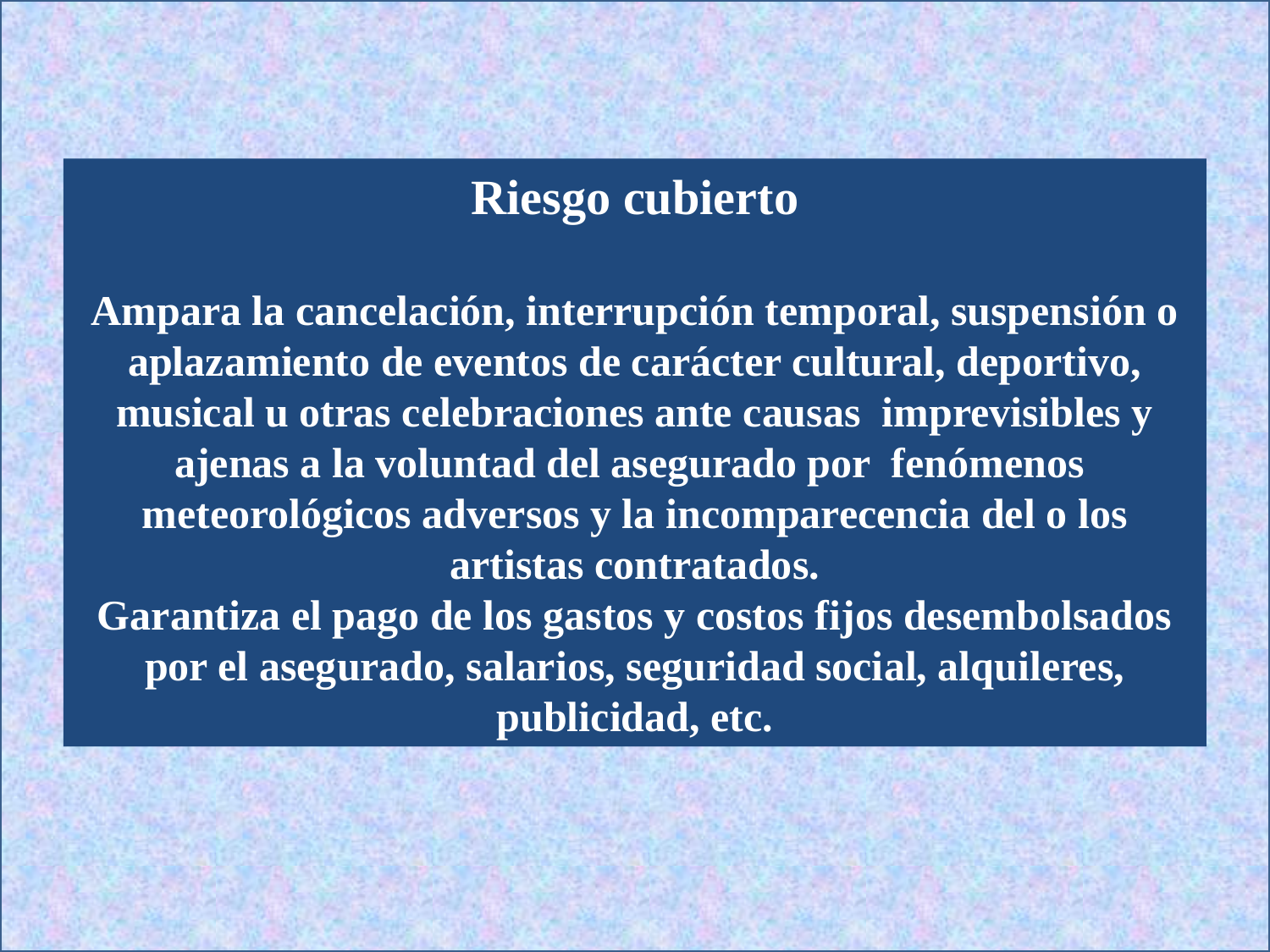

Riesgo cubierto

Ampara la cancelación, interrupción temporal, suspensión o aplazamiento de eventos de carácter cultural, deportivo, musical u otras celebraciones ante causas  imprevisibles y ajenas a la voluntad del asegurado por  fenómenos  meteorológicos adversos y la incomparecencia del o los artistas contratados.
Garantiza el pago de los gastos y costos fijos desembolsados por el asegurado, salarios, seguridad social, alquileres, publicidad, etc.